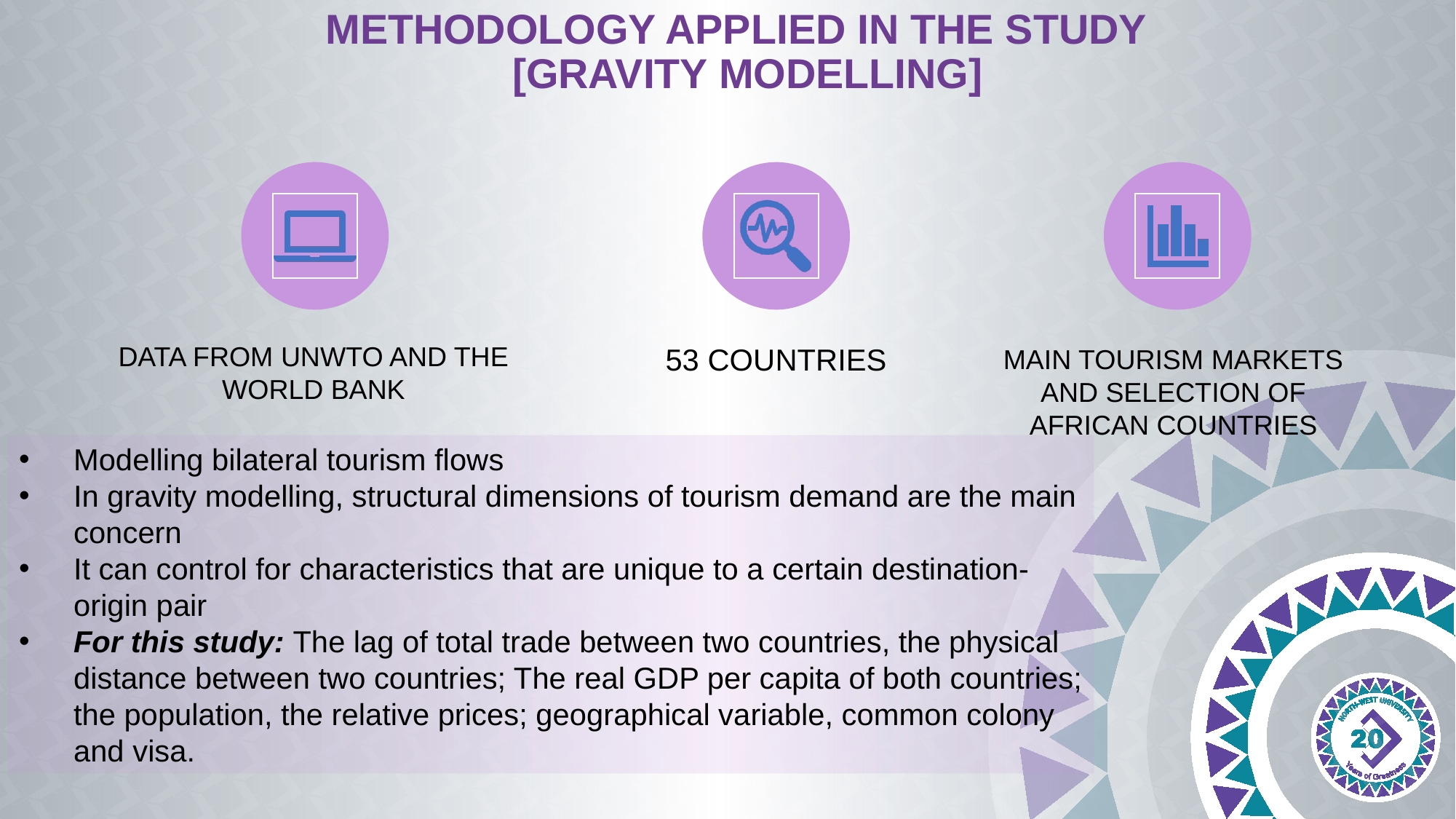

# METHODOLOGY APPLIED IN THE STUDY [GRAVITY MODELLING]
Data from unwto and The world bank
53 countries
Main tourism markets and selection of African countries
Modelling bilateral tourism flows
In gravity modelling, structural dimensions of tourism demand are the main concern
It can control for characteristics that are unique to a certain destination-origin pair
For this study: The lag of total trade between two countries, the physical distance between two countries; The real GDP per capita of both countries; the population, the relative prices; geographical variable, common colony and visa.